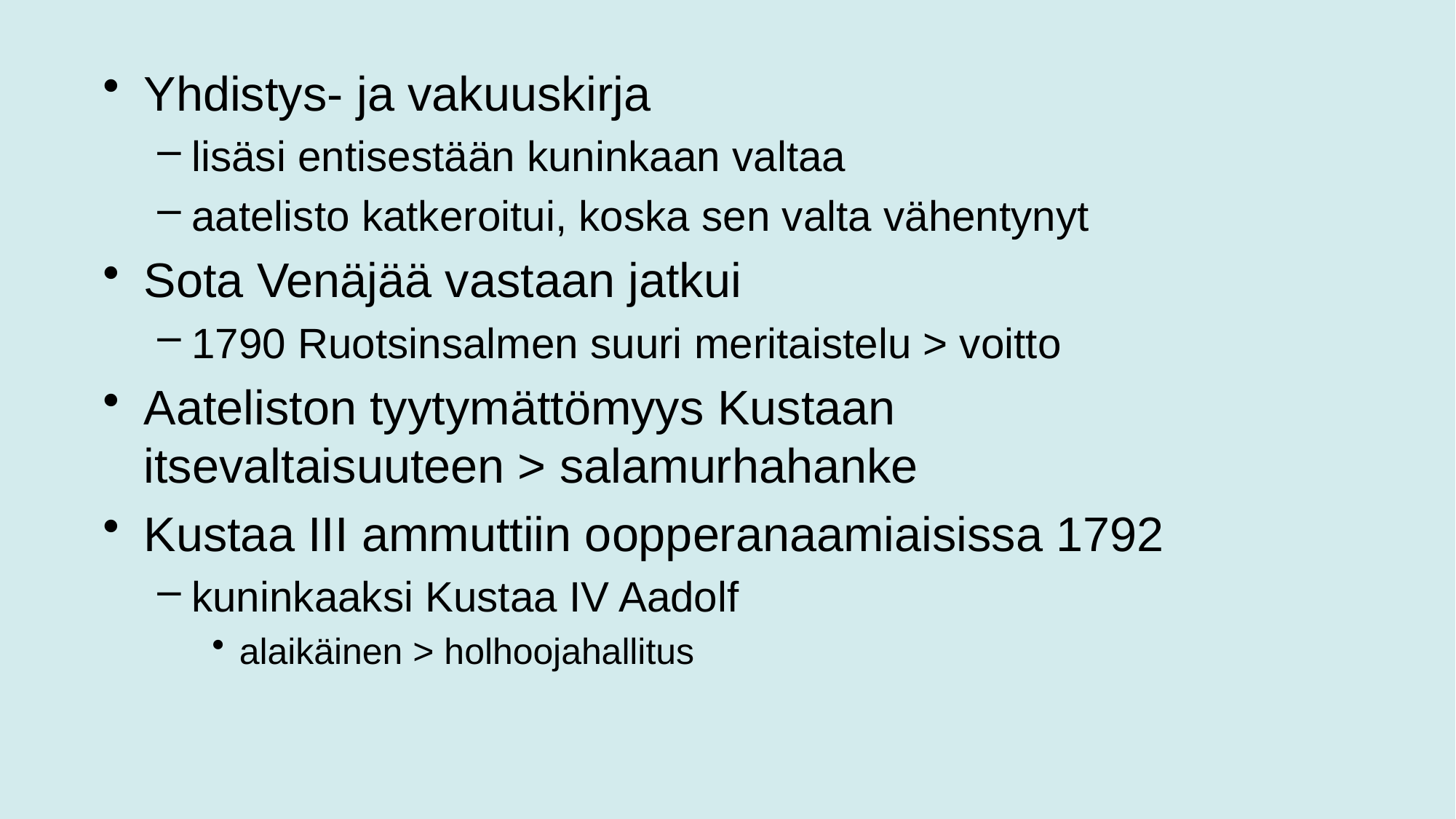

Yhdistys- ja vakuuskirja
lisäsi entisestään kuninkaan valtaa
aatelisto katkeroitui, koska sen valta vähentynyt
Sota Venäjää vastaan jatkui
1790 Ruotsinsalmen suuri meritaistelu > voitto
Aateliston tyytymättömyys Kustaan itsevaltaisuuteen > salamurhahanke
Kustaa III ammuttiin oopperanaamiaisissa 1792
kuninkaaksi Kustaa IV Aadolf
alaikäinen > holhoojahallitus